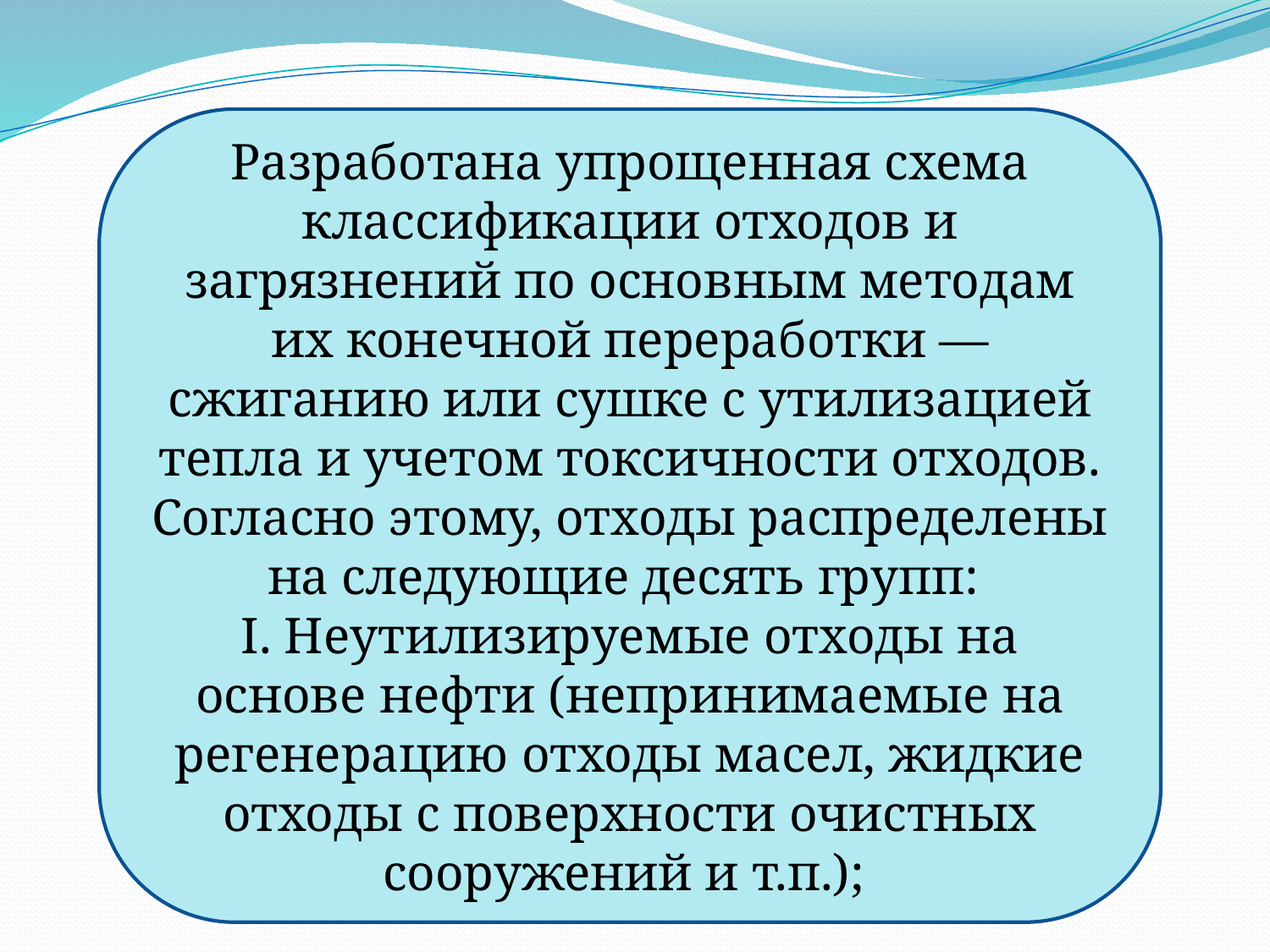

Разработана упрощенная схема классификации отходов и загрязнений по основным методам их конечной переработки — сжиганию или сушке с утилизацией тепла и учетом токсичности отходов. Согласно этому, отходы распределены на следующие десять групп:
I. Неутилизируемые отходы на основе нефти (непринимаемые на регенерацию отходы масел, жидкие отходы с поверхности очистных сооружений и т.п.);